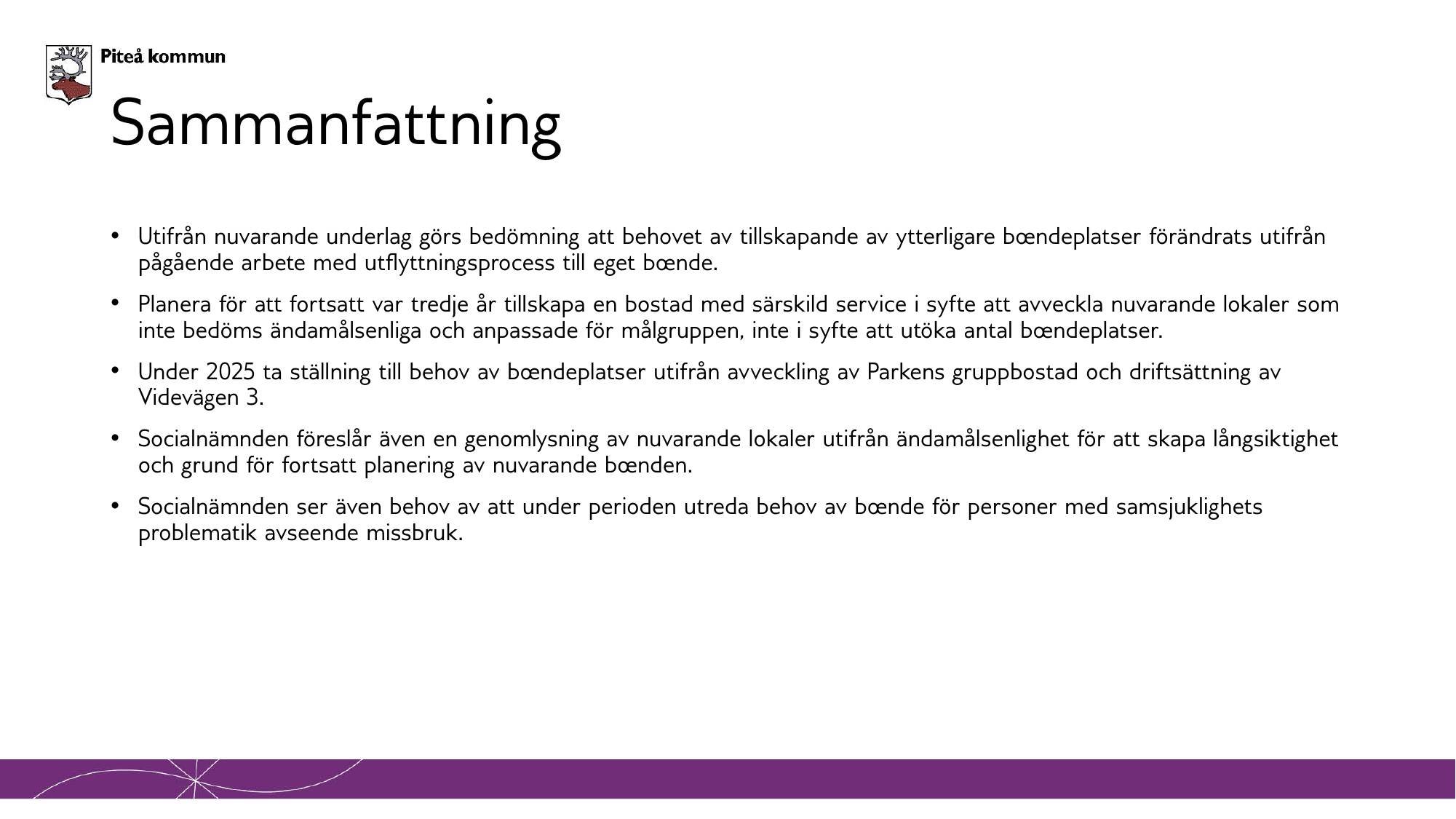

# Sammanfattning
Utifrån nuvarande underlag görs bedömning att behovet av tillskapande av ytterligare boendeplatser förändrats utifrån pågående arbete med utflyttningsprocess till eget boende.
Planera för att fortsatt var tredje år tillskapa en bostad med särskild service i syfte att avveckla nuvarande lokaler som inte bedöms ändamålsenliga och anpassade för målgruppen, inte i syfte att utöka antal boendeplatser.
Under 2025 ta ställning till behov av boendeplatser utifrån avveckling av Parkens gruppbostad och driftsättning av Videvägen 3.
Socialnämnden föreslår även en genomlysning av nuvarande lokaler utifrån ändamålsenlighet för att skapa långsiktighet och grund för fortsatt planering av nuvarande boenden.
Socialnämnden ser även behov av att under perioden utreda behov av boende för personer med samsjuklighets problematik avseende missbruk.